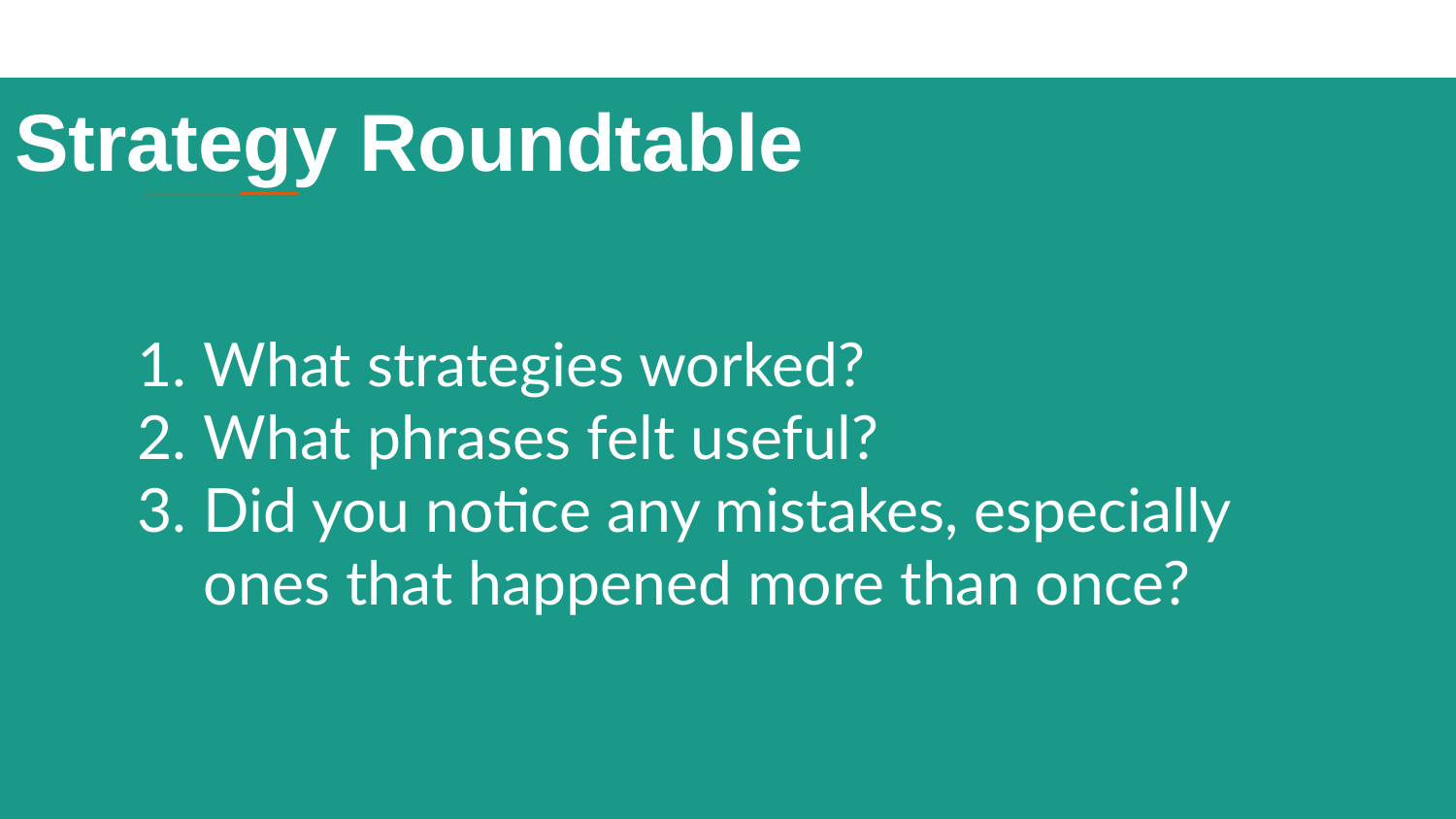

# Strategy Roundtable
What strategies worked?
What phrases felt useful?
Did you notice any mistakes, especially ones that happened more than once?